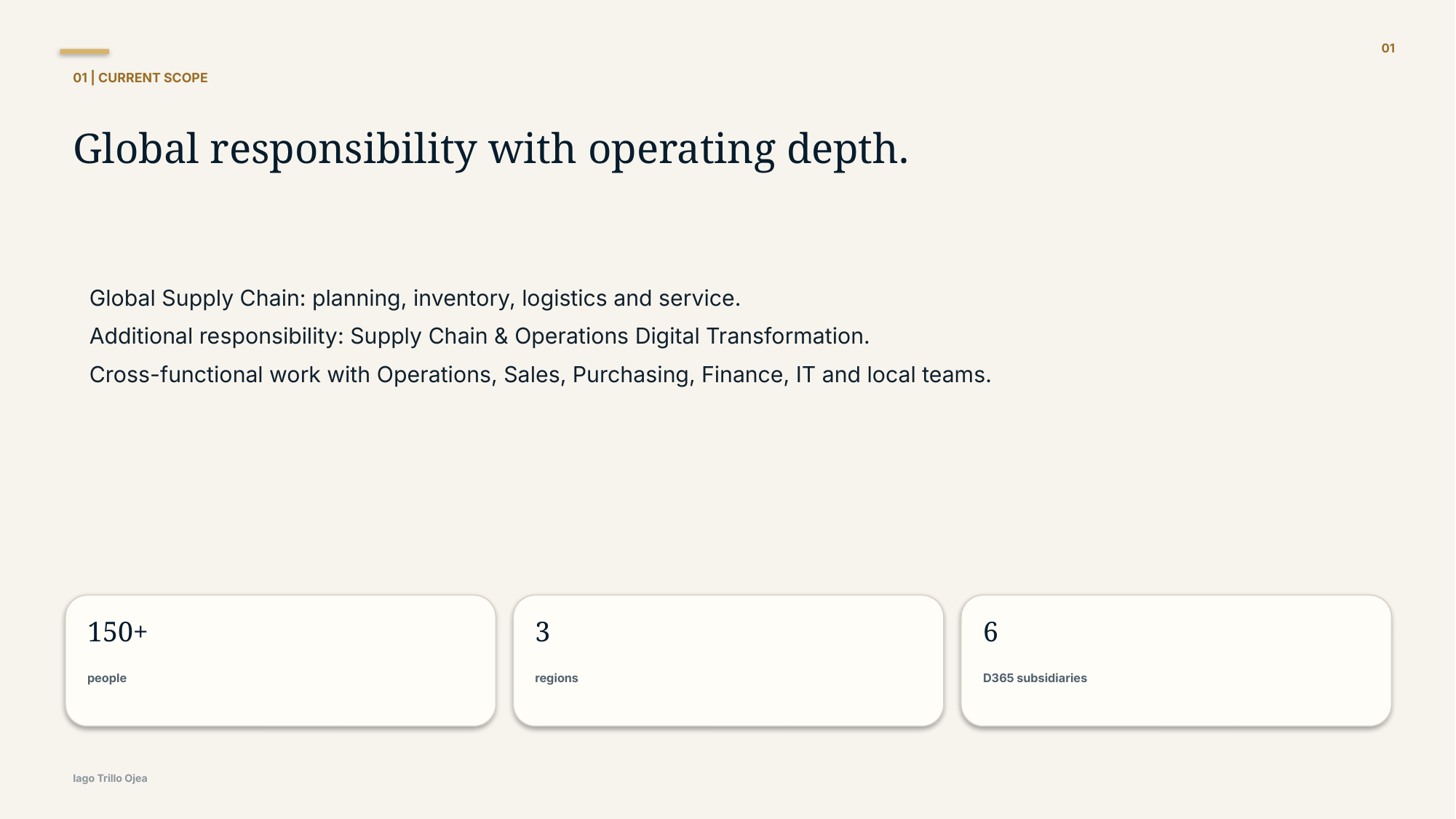

01

01 | CURRENT SCOPE
Global responsibility with operating depth.
Global Supply Chain: planning, inventory, logistics and service.
Additional responsibility: Supply Chain & Operations Digital Transformation.
Cross-functional work with Operations, Sales, Purchasing, Finance, IT and local teams.

150+
3
6
people
regions
D365 subsidiaries
Iago Trillo Ojea